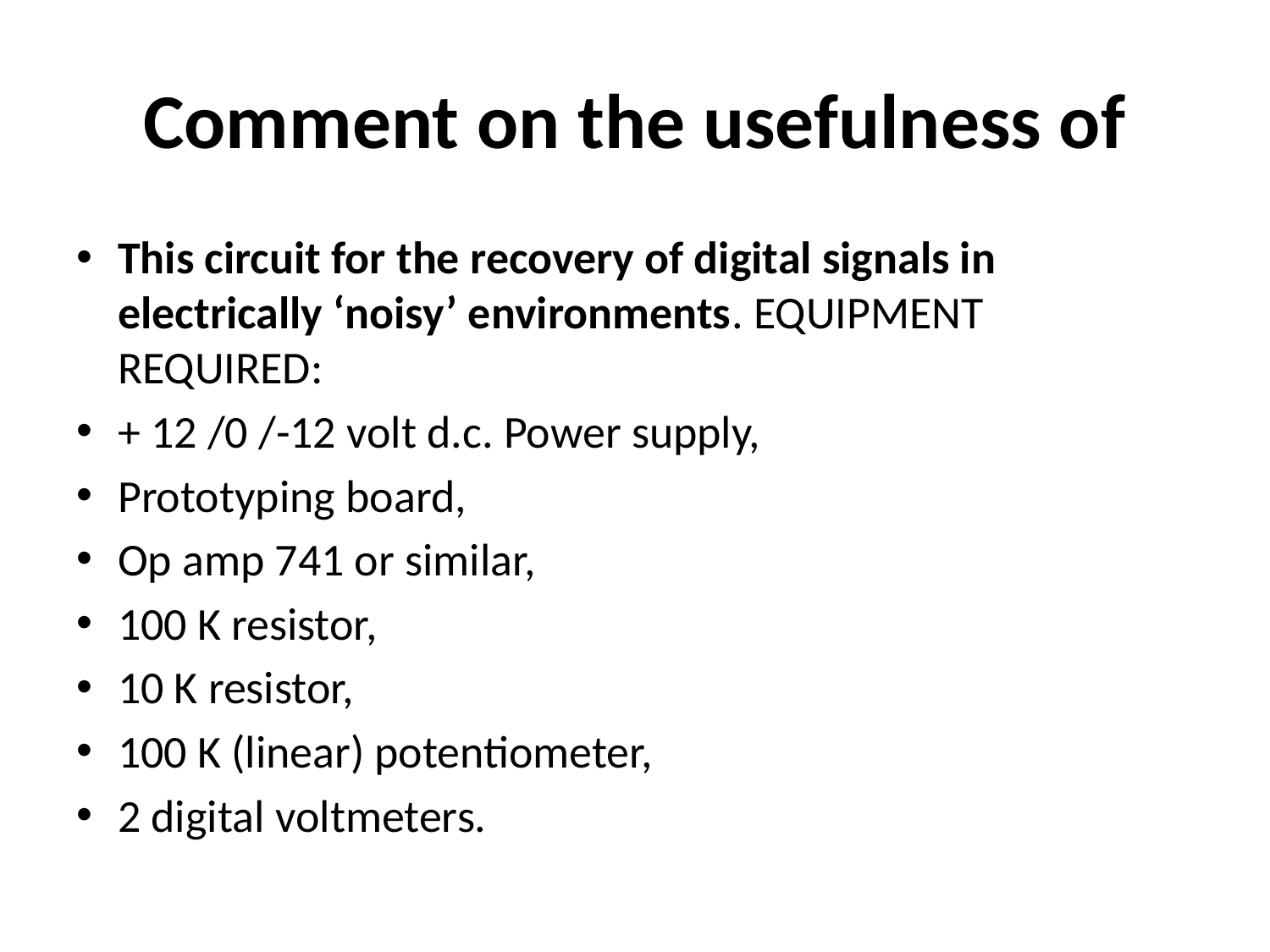

# Comment on the usefulness of
This circuit for the recovery of digital signals in electrically ‘noisy’ environments. EQUIPMENT REQUIRED:
+ 12 /0 /-12 volt d.c. Power supply,
Prototyping board,
Op amp 741 or similar,
100 K resistor,
10 K resistor,
100 K (linear) potentiometer,
2 digital voltmeters.